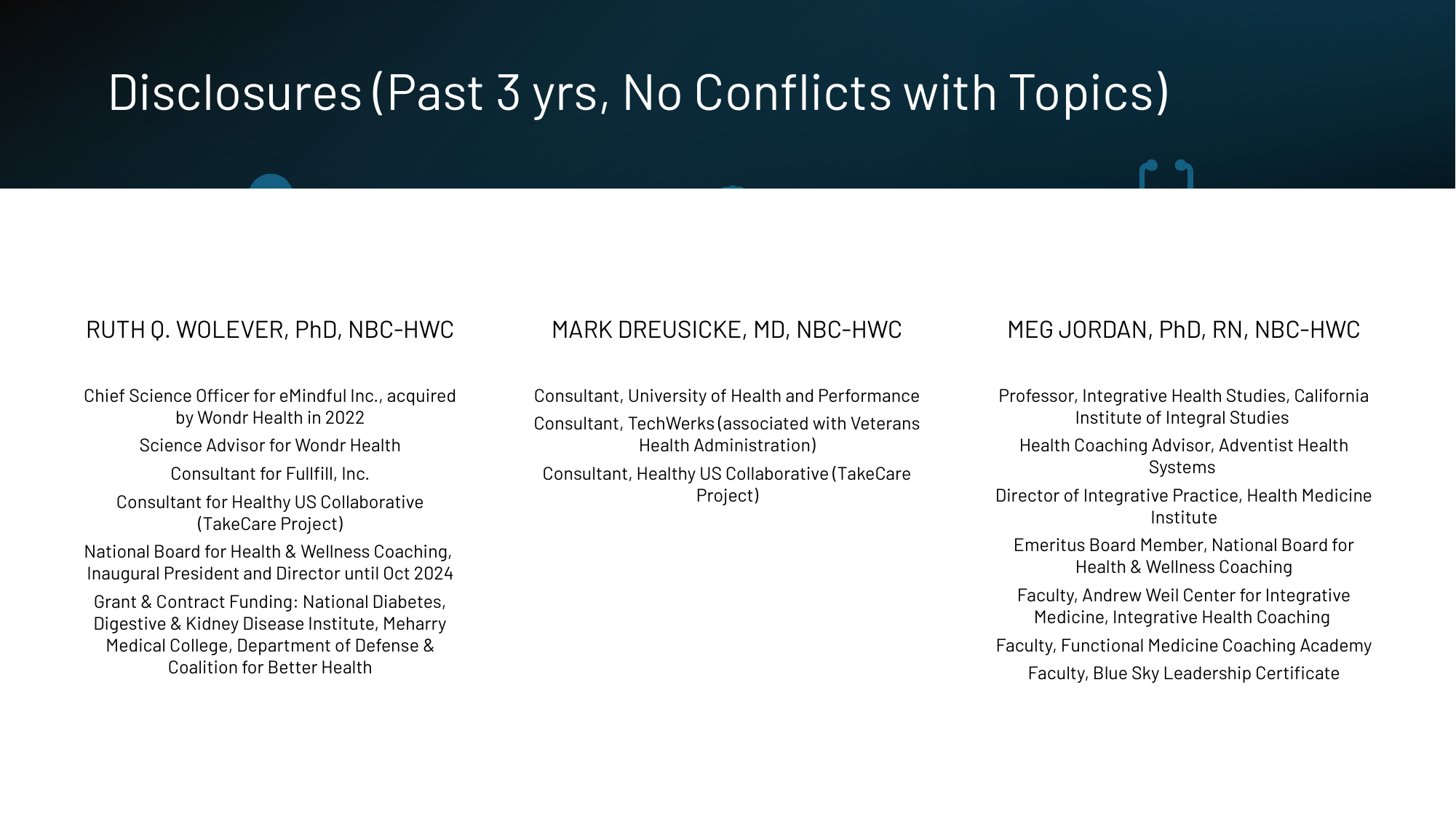

# Disclosures (Past 3 yrs, No Conflicts with Topics)
RUTH Q. WOLEVER, PhD, NBC-HWC
Chief Science Officer for eMindful Inc., acquired by Wondr Health in 2022
Science Advisor for Wondr Health
Consultant for Fullfill, Inc.
Consultant for Healthy US Collaborative (TakeCare Project)
National Board for Health & Wellness Coaching,  Inaugural President and Director until Oct 2024
Grant & Contract Funding: National Diabetes, Digestive & Kidney Disease Institute, Meharry Medical College, Department of Defense & Coalition for Better Health
MARK DREUSICKE, MD, NBC-HWC
Consultant, University of Health and Performance
Consultant, TechWerks (associated with Veterans Health Administration)
Consultant, Healthy US Collaborative (TakeCare Project)
MEG JORDAN, PhD, RN, NBC-HWC
Professor, Integrative Health Studies, California Institute of Integral Studies
Health Coaching Advisor, Adventist Health Systems
Director of Integrative Practice, Health Medicine Institute
Emeritus Board Member, National Board for Health & Wellness Coaching
Faculty, Andrew Weil Center for Integrative Medicine, Integrative Health Coaching
Faculty, Functional Medicine Coaching Academy
Faculty, Blue Sky Leadership Certificate